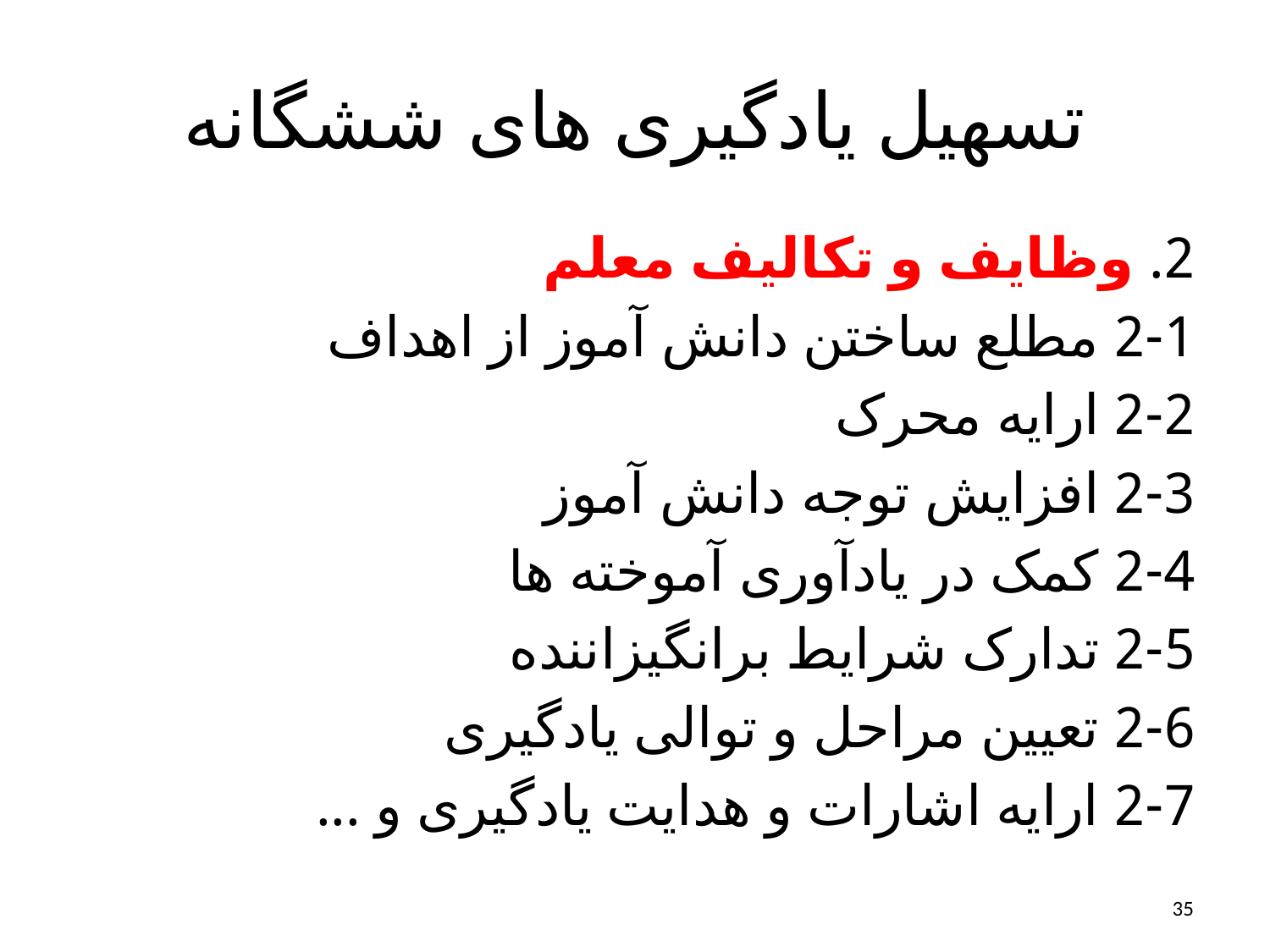

# تسهیل یادگیری های ششگانه
2. وظایف و تکالیف معلم
2-1 مطلع ساختن دانش آموز از اهداف
2-2 ارایه محرک
2-3 افزایش توجه دانش آموز
2-4 کمک در یادآوری آموخته ها
2-5 تدارک شرایط برانگیزاننده
2-6 تعیین مراحل و توالی یادگیری
2-7 ارایه اشارات و هدایت یادگیری و ...
35